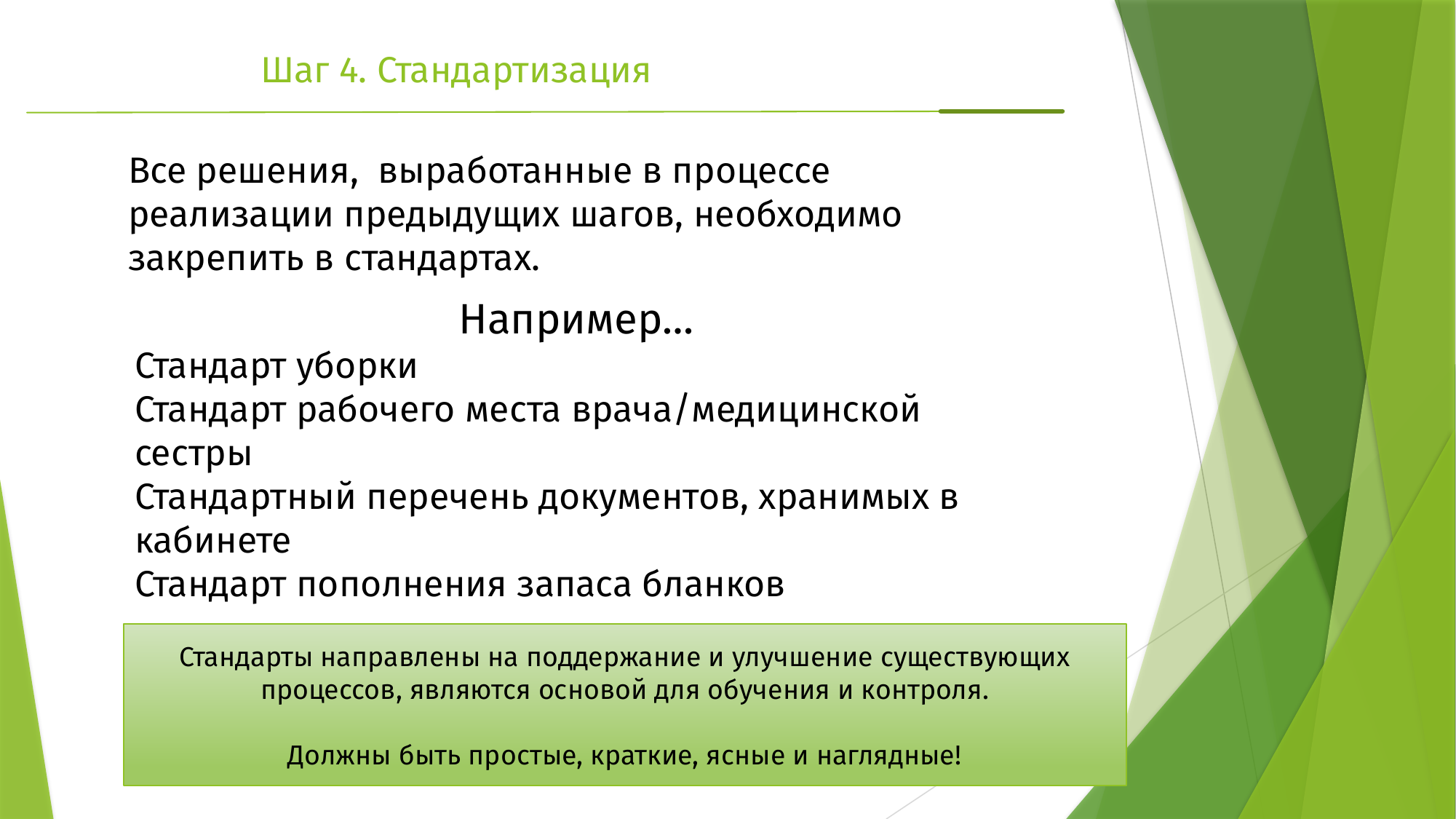

# Шаг 4. Стандартизация
Все решения,  выработанные в процессе реализации предыдущих шагов, необходимо закрепить в стандартах.
Например…
Стандарт уборки
Стандарт рабочего места врача/медицинской сестры
Стандартный перечень документов, хранимых в кабинете
Стандарт пополнения запаса бланков
Стандарты направлены на поддержание и улучшение существующих процессов, являются основой для обучения и контроля.

Должны быть простые, краткие, ясные и наглядные!